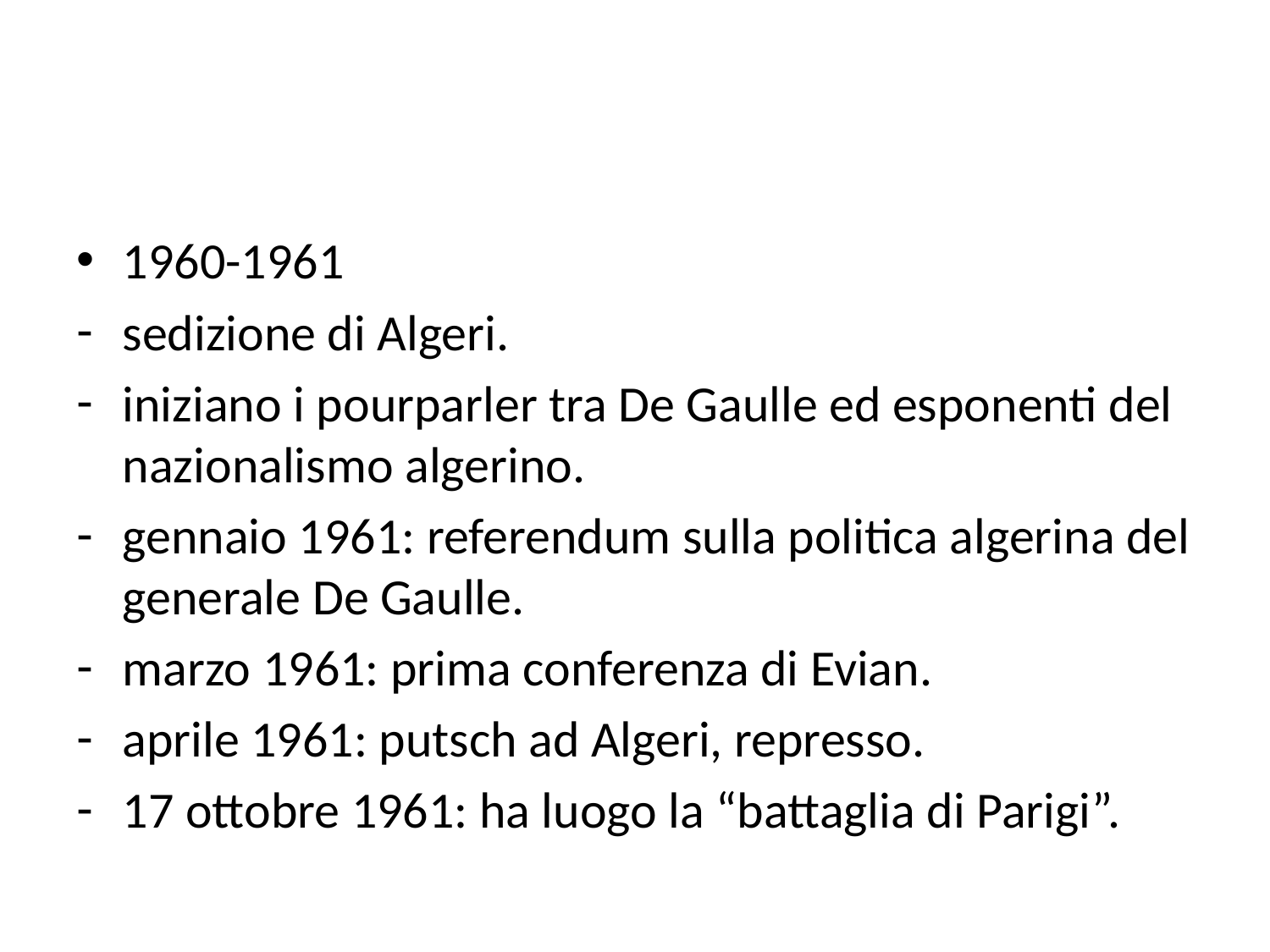

#
1960-1961
sedizione di Algeri.
iniziano i pourparler tra De Gaulle ed esponenti del nazionalismo algerino.
gennaio 1961: referendum sulla politica algerina del generale De Gaulle.
marzo 1961: prima conferenza di Evian.
aprile 1961: putsch ad Algeri, represso.
17 ottobre 1961: ha luogo la “battaglia di Parigi”.